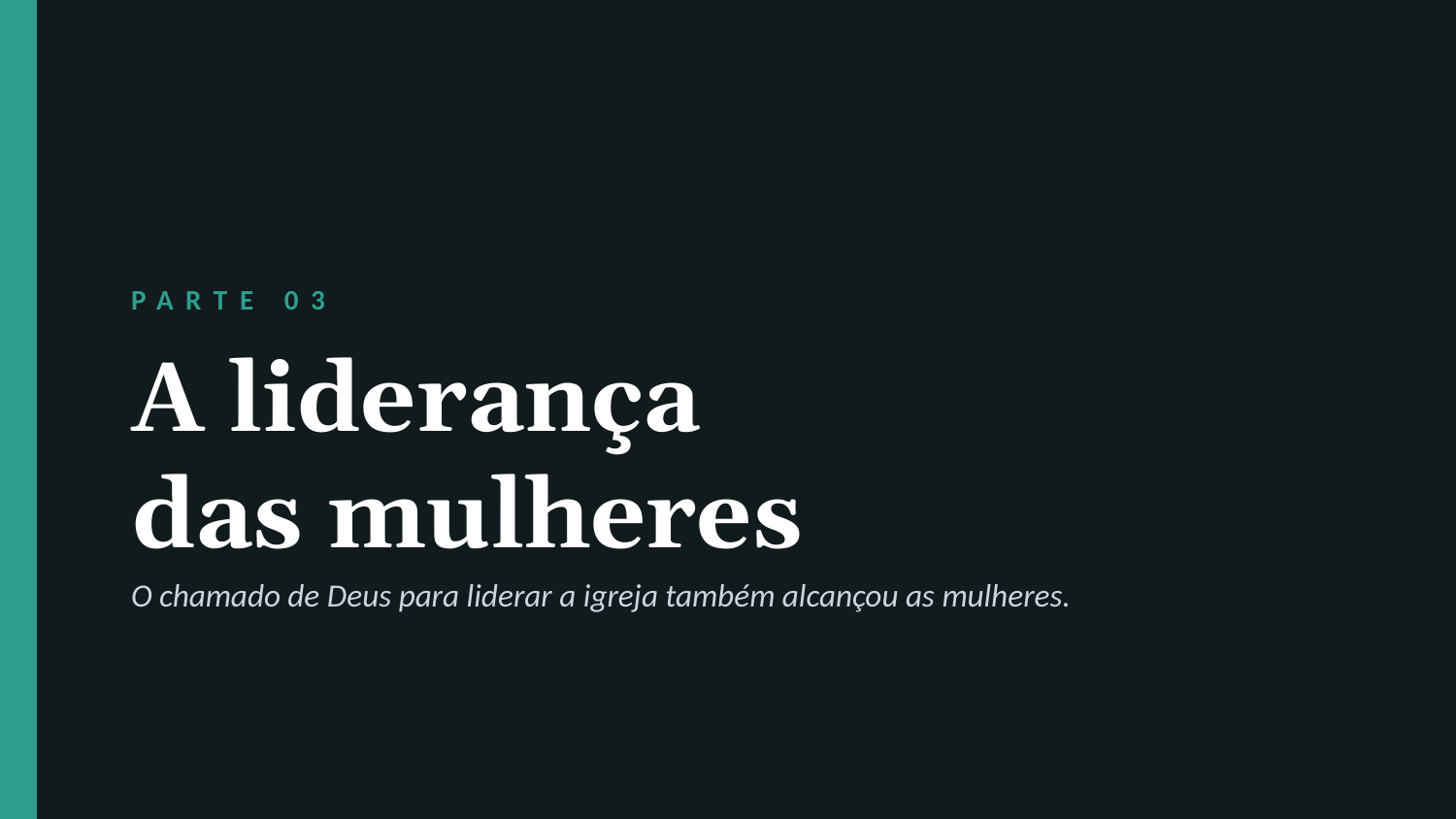

PARTE 03
A liderança
das mulheres
O chamado de Deus para liderar a igreja também alcançou as mulheres.